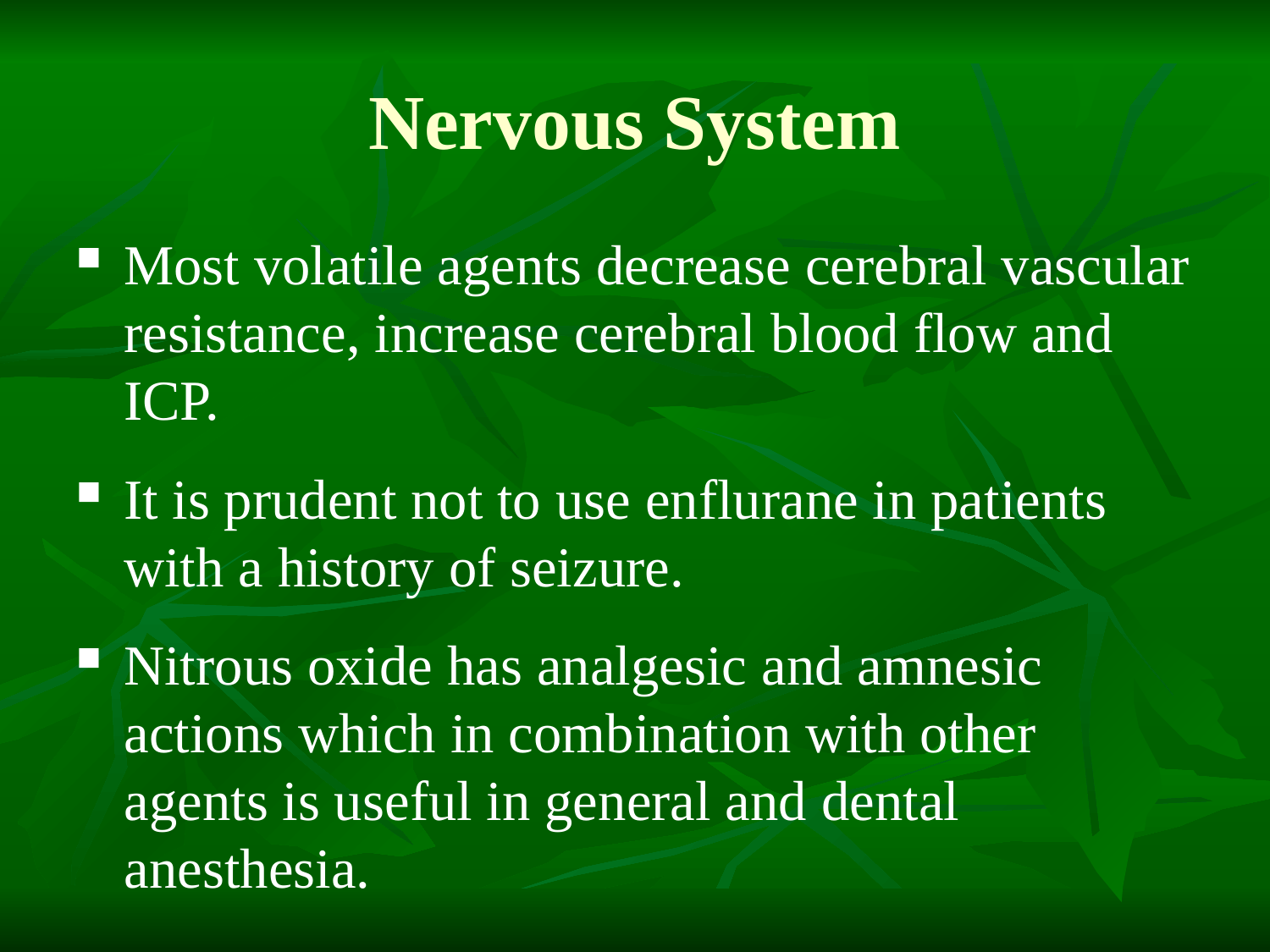

# Nervous System
Most volatile agents decrease cerebral vascular resistance, increase cerebral blood flow and ICP.
It is prudent not to use enflurane in patients with a history of seizure.
Nitrous oxide has analgesic and amnesic actions which in combination with other agents is useful in general and dental anesthesia.